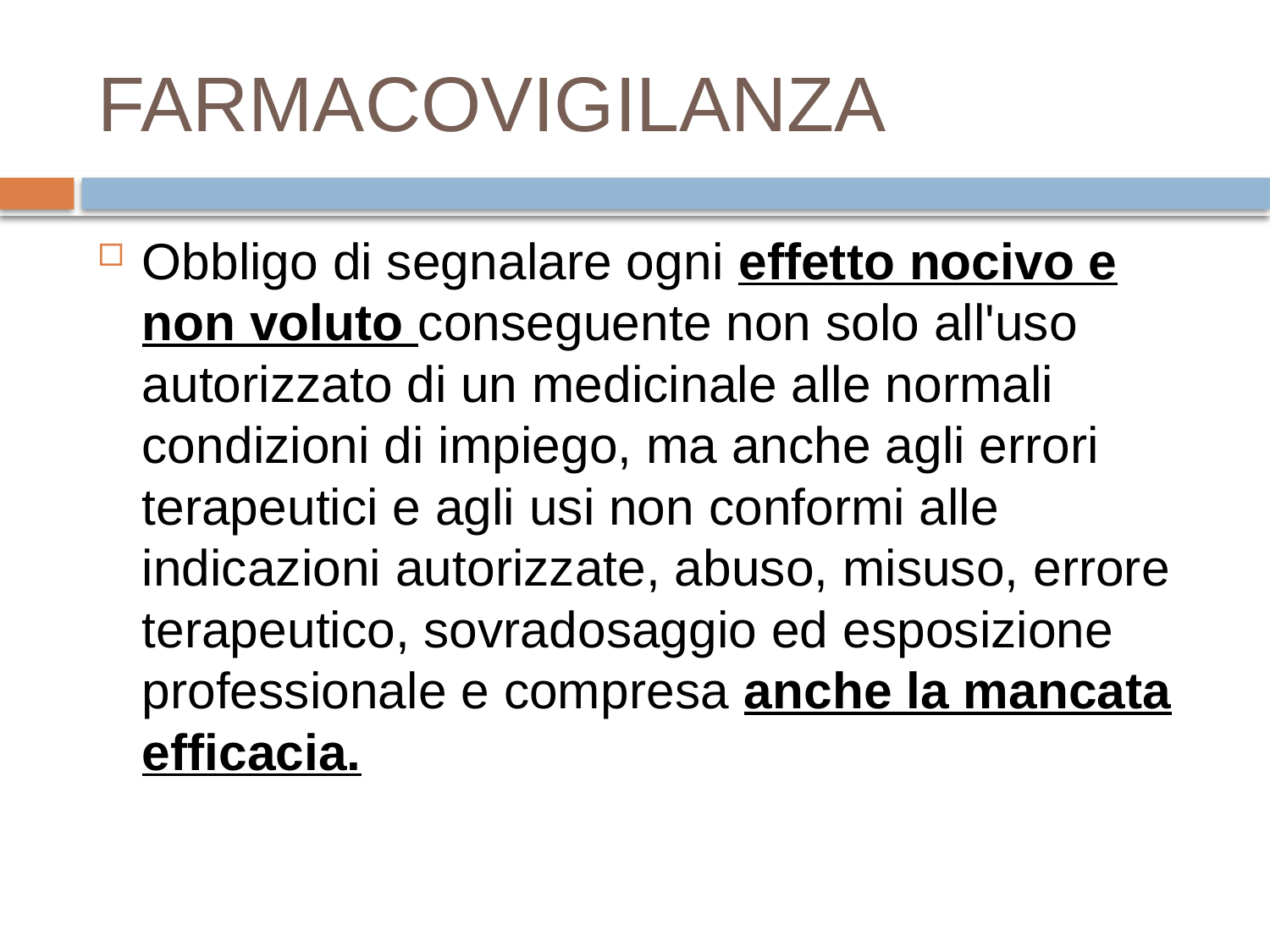

# FARMACOVIGILANZA
Obbligo di segnalare ogni effetto nocivo e non voluto conseguente non solo all'uso autorizzato di un medicinale alle normali condizioni di impiego, ma anche agli errori terapeutici e agli usi non conformi alle indicazioni autorizzate, abuso, misuso, errore terapeutico, sovradosaggio ed esposizione professionale e compresa anche la mancata efficacia.